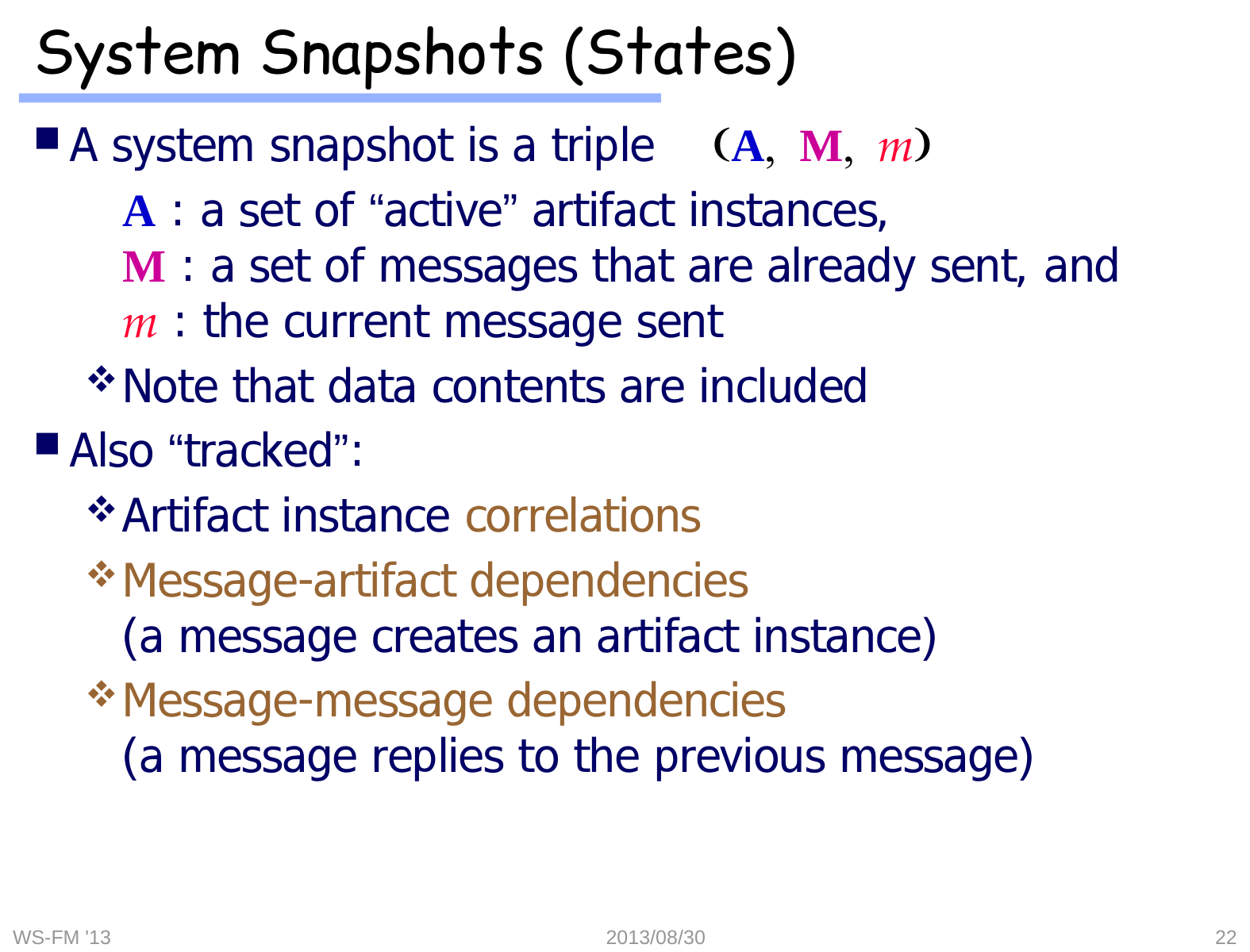

# System Snapshots (States)
A system snapshot is a triple    (A, M, m)
	A : a set of “active” artifact instances,
M : a set of messages that are already sent, and
m : the current message sent
Note that data contents are included
Also “tracked”:
Artifact instance correlations
Message-artifact dependencies
(a message creates an artifact instance)
Message-message dependencies
(a message replies to the previous message)
WS-FM '13
2013/08/30
22